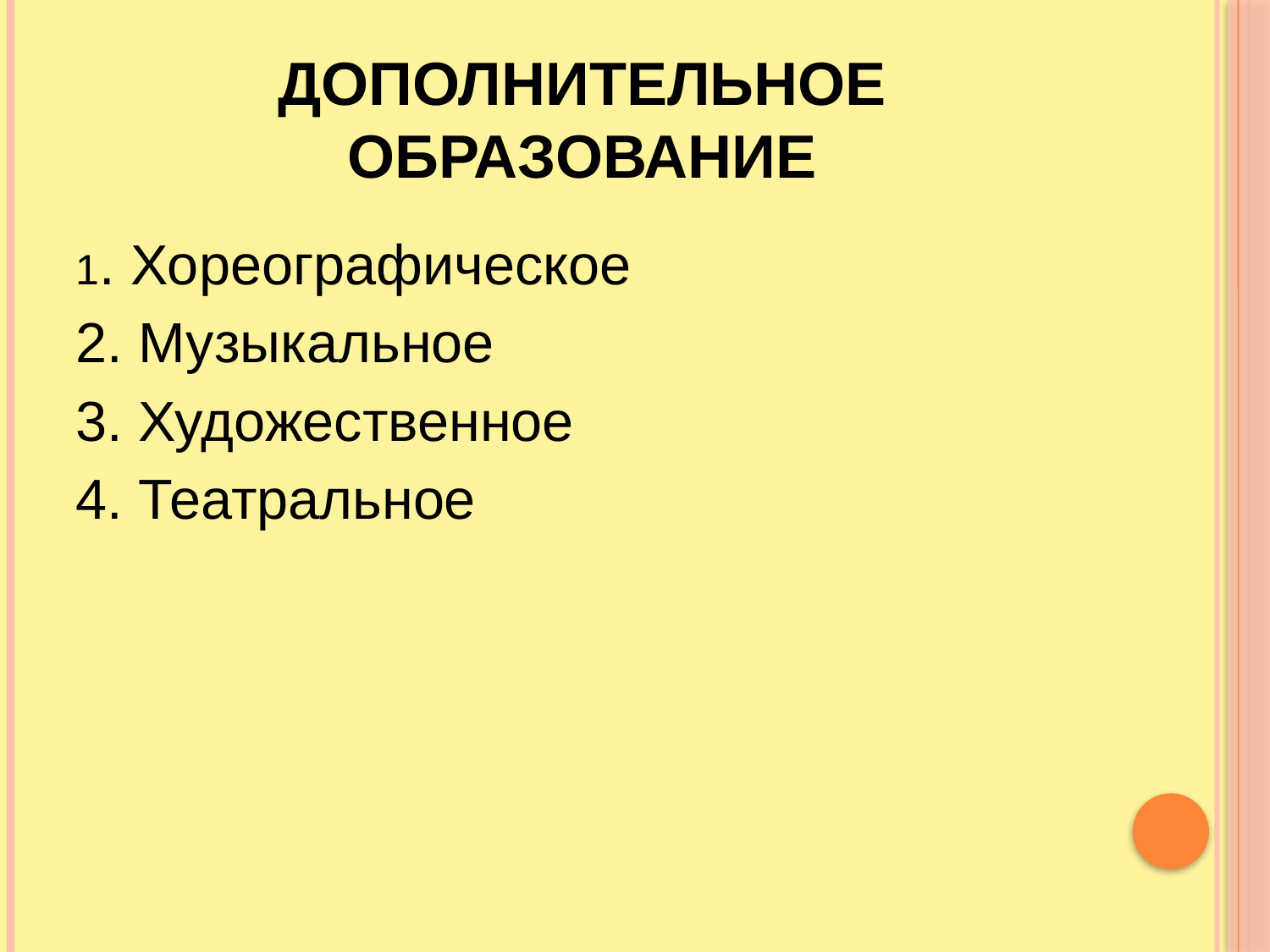

# Дополнительное образование
1. Хореографическое
2. Музыкальное
3. Художественное
4. Театральное